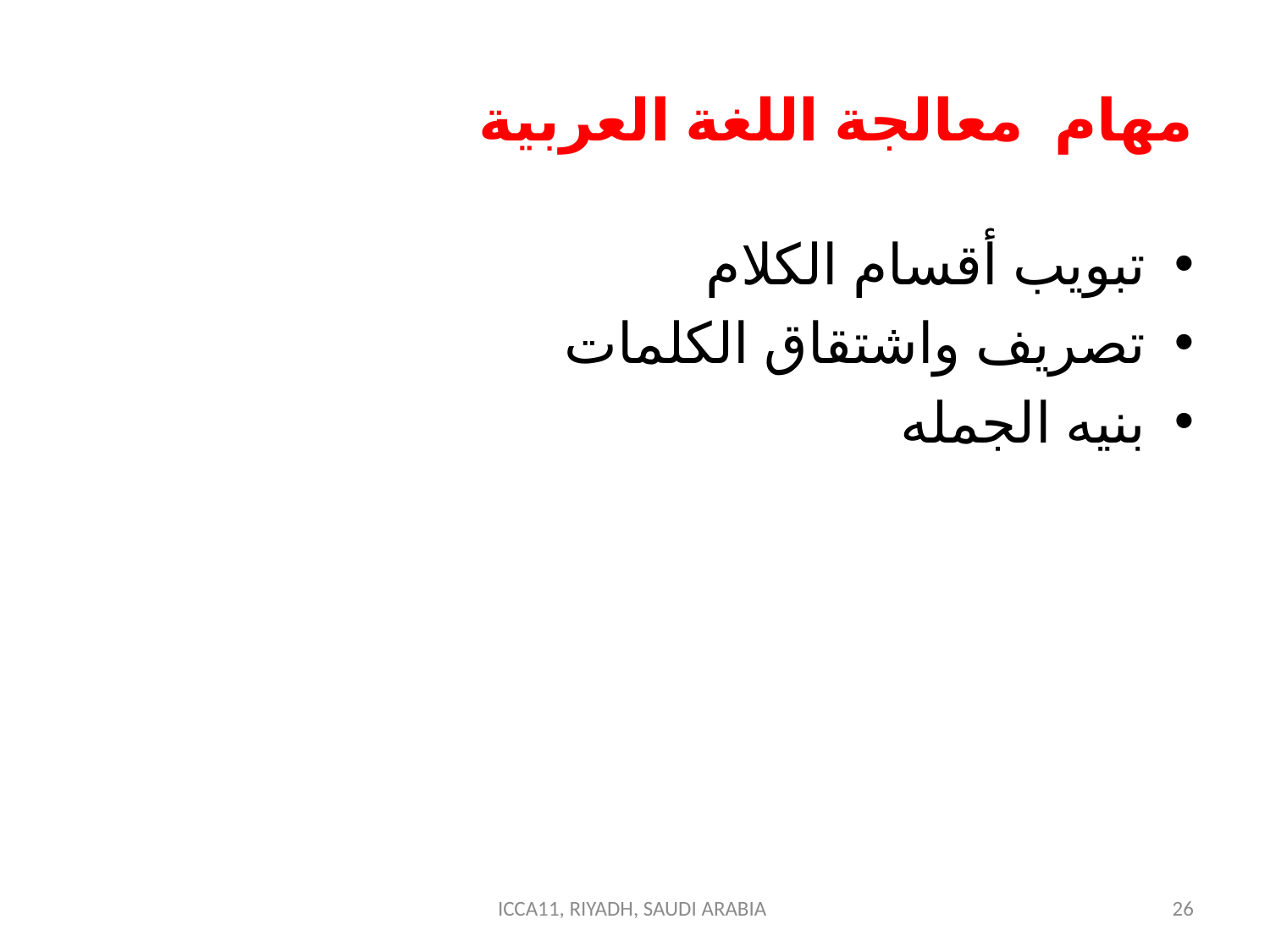

# مهام  معالجة اللغة العربية
تبويب أقسام الكلام
تصريف واشتقاق الكلمات
بنيه الجمله
ICCA11, RIYADH, SAUDI ARABIA
26